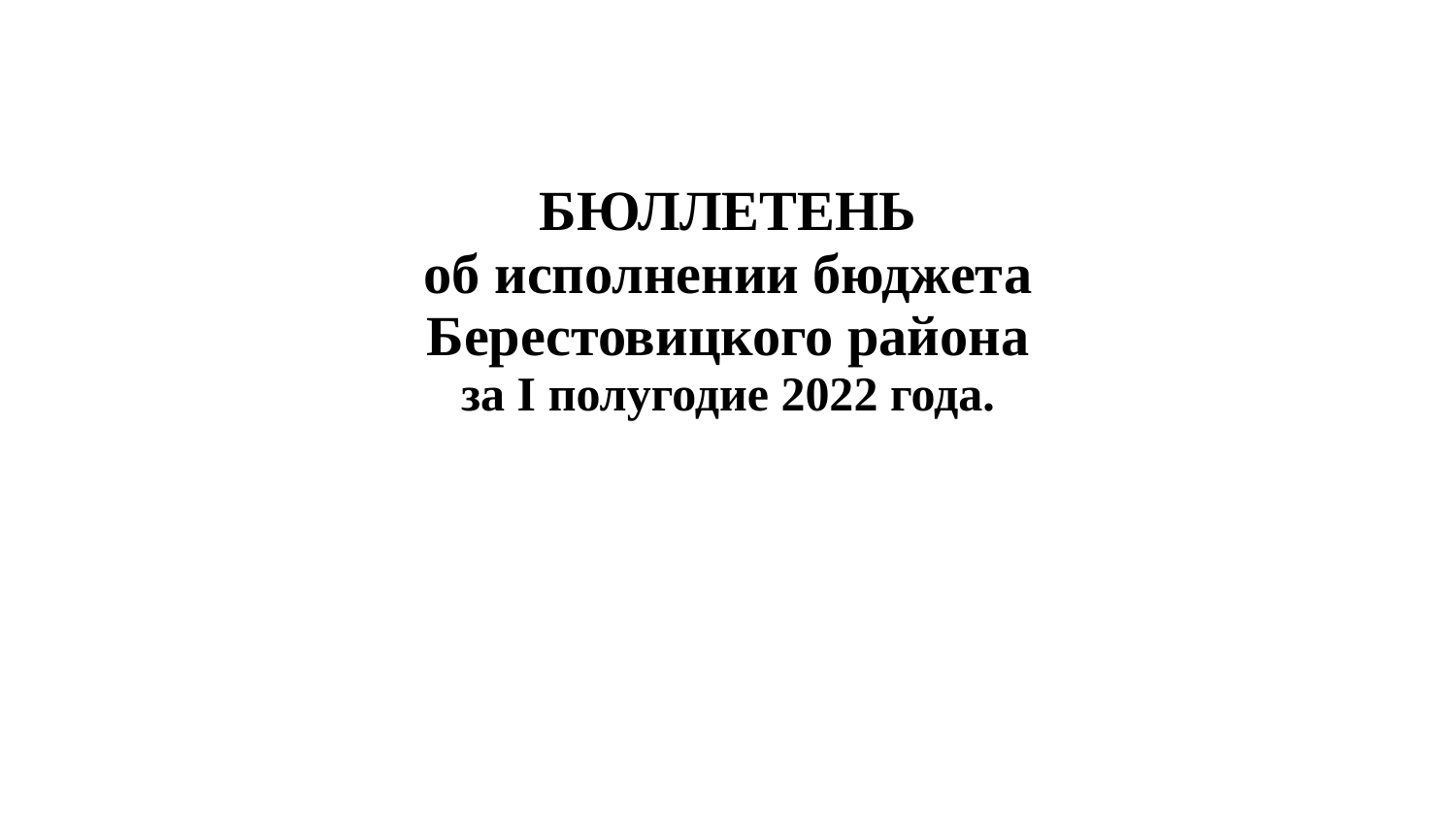

| БЮЛЛЕТЕНЬ об исполнении бюджета Берестовицкого района за I полугодие 2022 года. |
| --- |